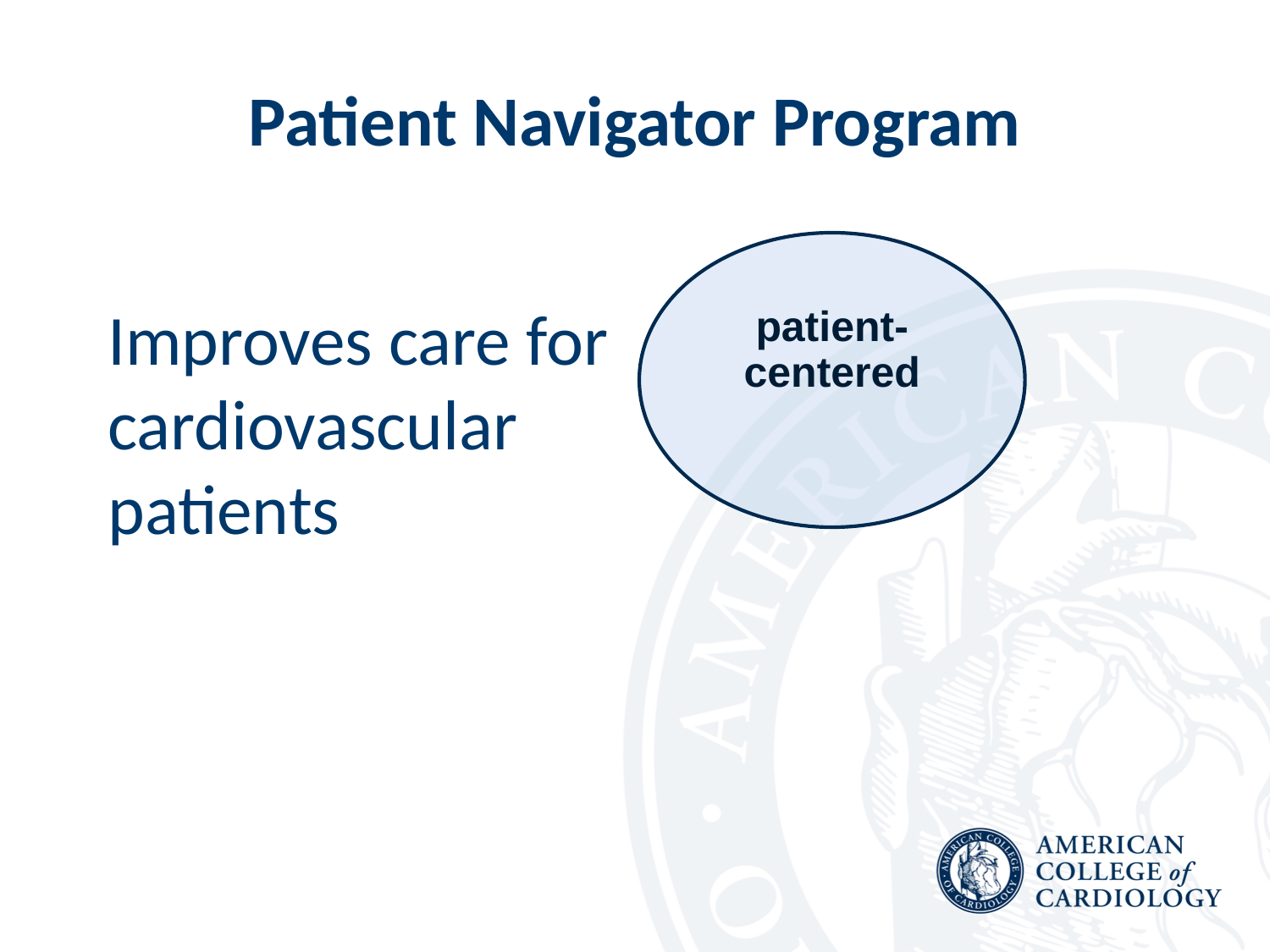

# Patient Navigator Program
patient-centered

Improves care for cardiovascular
patients